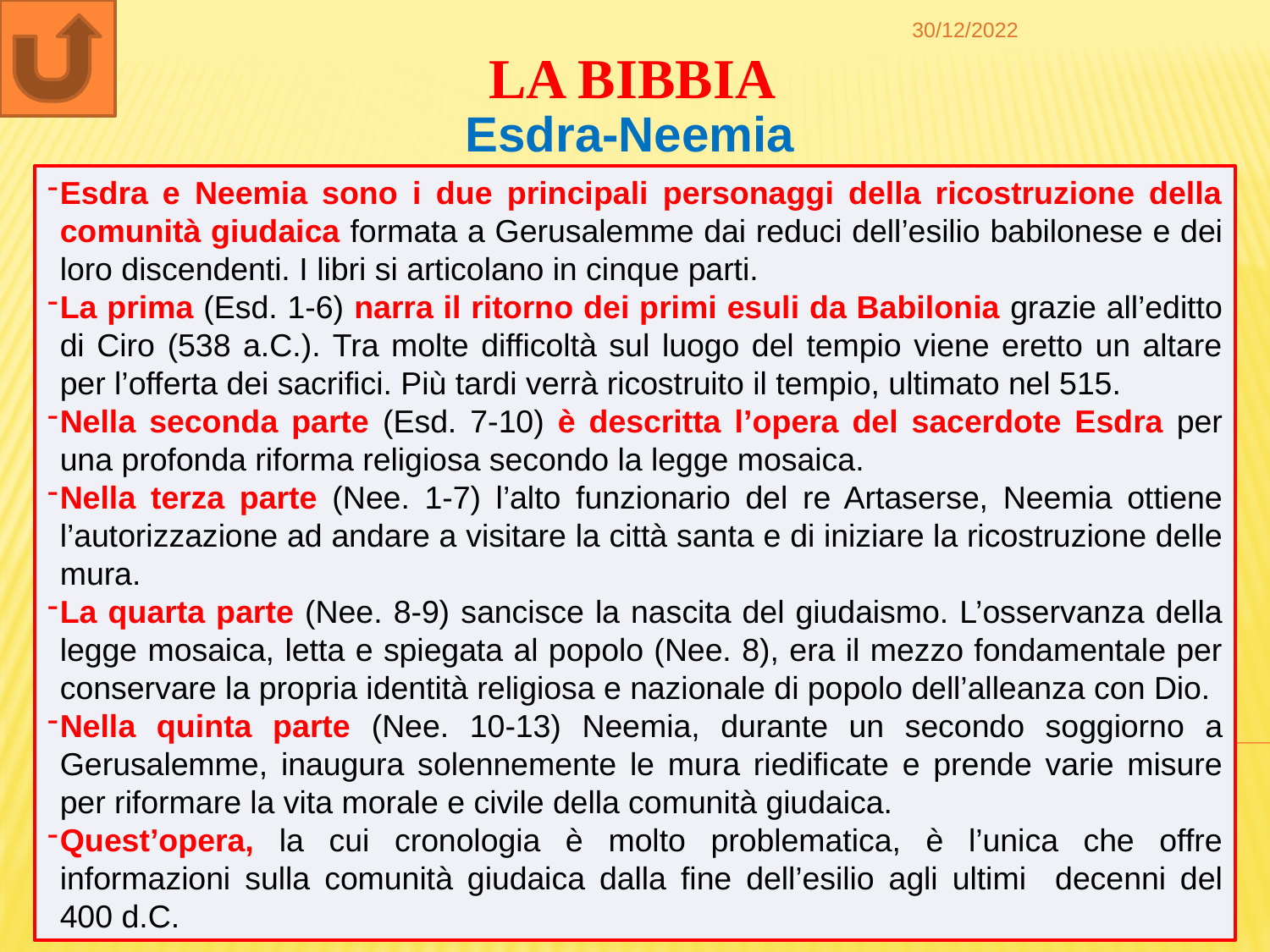

30/12/2022
LA BIBBIA
Esdra-Neemia
Esdra e Neemia sono i due principali personaggi della ricostruzione della comunità giudaica formata a Gerusalemme dai reduci dell’esilio babilonese e dei loro discendenti. I libri si articolano in cinque parti.
La prima (Esd. 1-6) narra il ritorno dei primi esuli da Babilonia grazie all’editto di Ciro (538 a.C.). Tra molte difficoltà sul luogo del tempio viene eretto un altare per l’offerta dei sacrifici. Più tardi verrà ricostruito il tempio, ultimato nel 515.
Nella seconda parte (Esd. 7-10) è descritta l’opera del sacerdote Esdra per una profonda riforma religiosa secondo la legge mosaica.
Nella terza parte (Nee. 1-7) l’alto funzionario del re Artaserse, Neemia ottiene l’autorizzazione ad andare a visitare la città santa e di iniziare la ricostruzione delle mura.
La quarta parte (Nee. 8-9) sancisce la nascita del giudaismo. L’osservanza della legge mosaica, letta e spiegata al popolo (Nee. 8), era il mezzo fondamentale per conservare la propria identità religiosa e nazionale di popolo dell’alleanza con Dio.
Nella quinta parte (Nee. 10-13) Neemia, durante un secondo soggiorno a Gerusalemme, inaugura solennemente le mura riedificate e prende varie misure per riformare la vita morale e civile della comunità giudaica.
Quest’opera, la cui cronologia è molto problematica, è l’unica che offre informazioni sulla comunità giudaica dalla fine dell’esilio agli ultimi  decenni del 400 d.C.
43